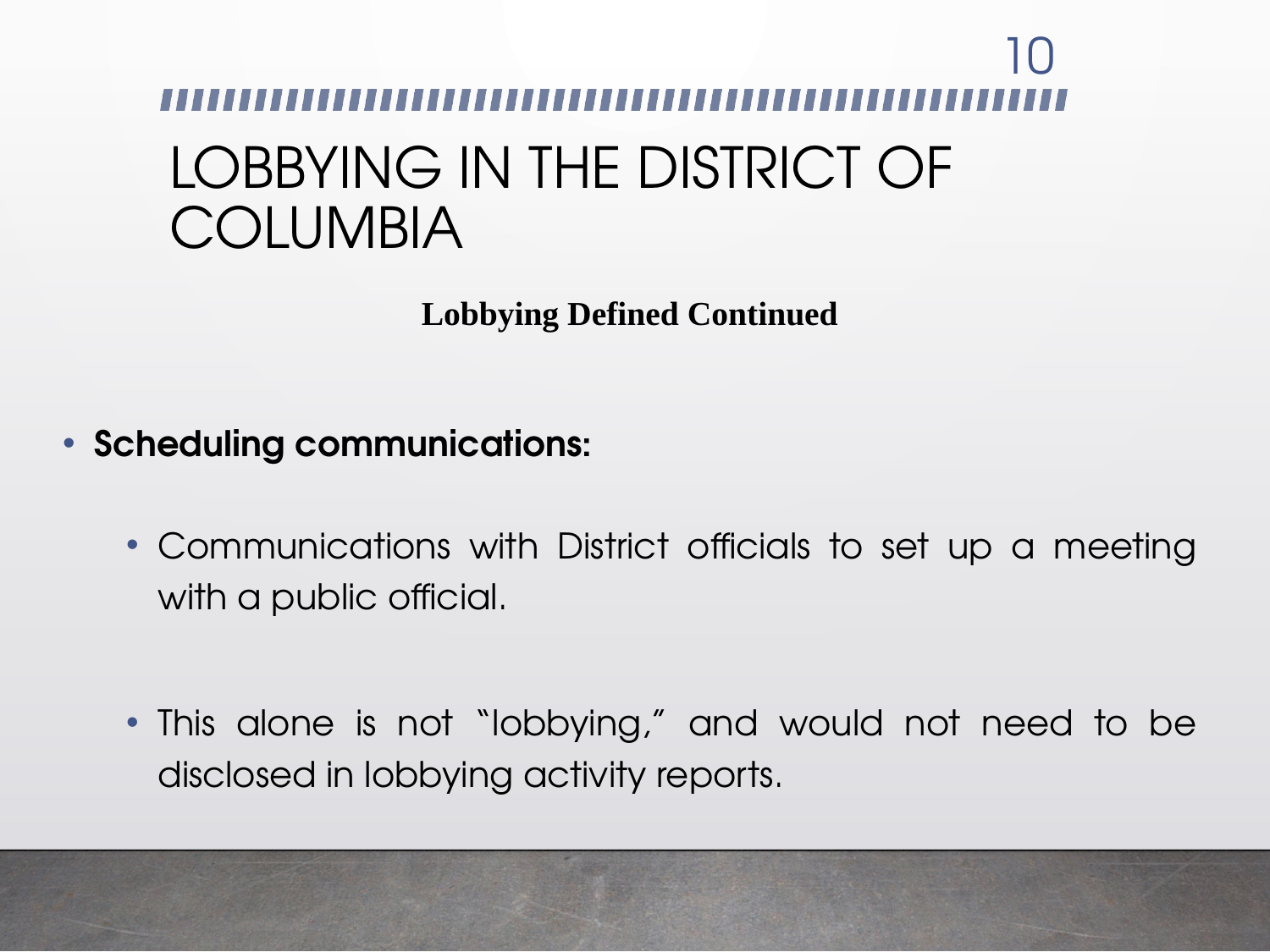

10
# LOBBYING IN THE DISTRICT OF COLUMBIA

Lobbying Defined Continued

Scheduling communications:

Communications with District officials to set up a meeting with a public official.

This alone is not “lobbying,” and would not need to be disclosed in lobbying activity reports.